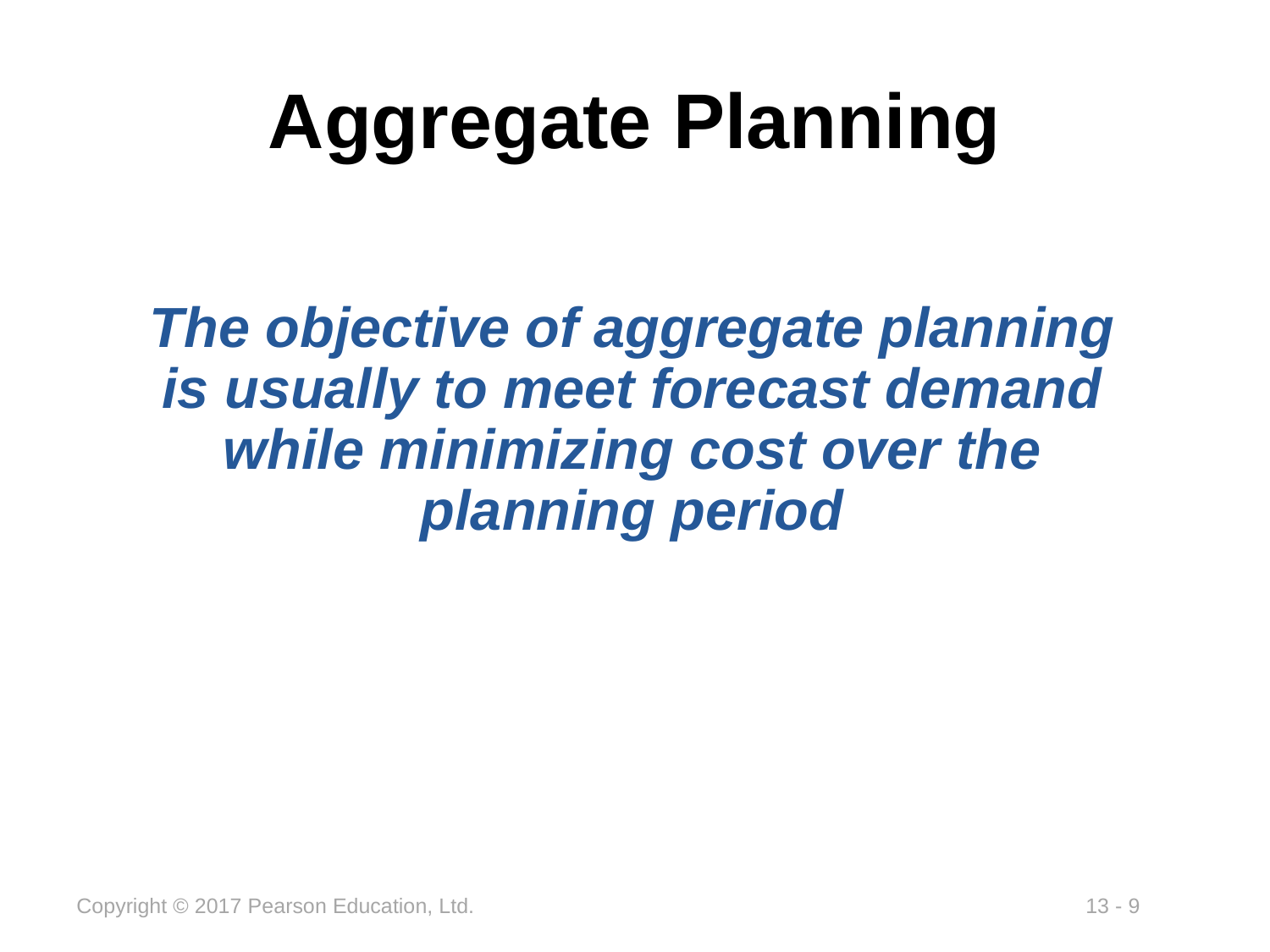

# Aggregate Planning
The objective of aggregate planning is usually to meet forecast demand while minimizing cost over the planning period